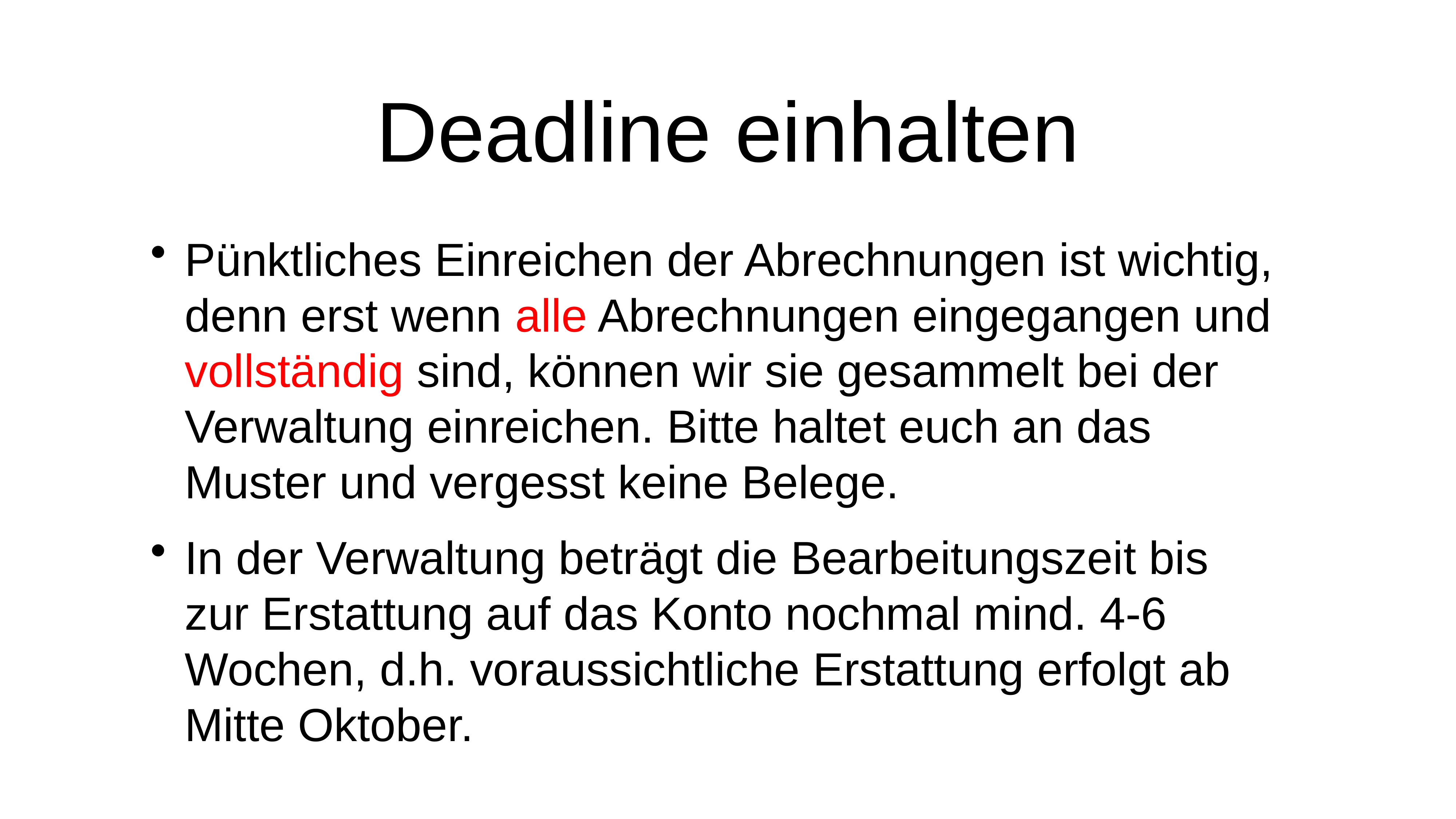

# Deadline einhalten
Pünktliches Einreichen der Abrechnungen ist wichtig, denn erst wenn alle Abrechnungen eingegangen und vollständig sind, können wir sie gesammelt bei der Verwaltung einreichen. Bitte haltet euch an das Muster und vergesst keine Belege.
In der Verwaltung beträgt die Bearbeitungszeit bis zur Erstattung auf das Konto nochmal mind. 4-6 Wochen, d.h. voraussichtliche Erstattung erfolgt ab Mitte Oktober.